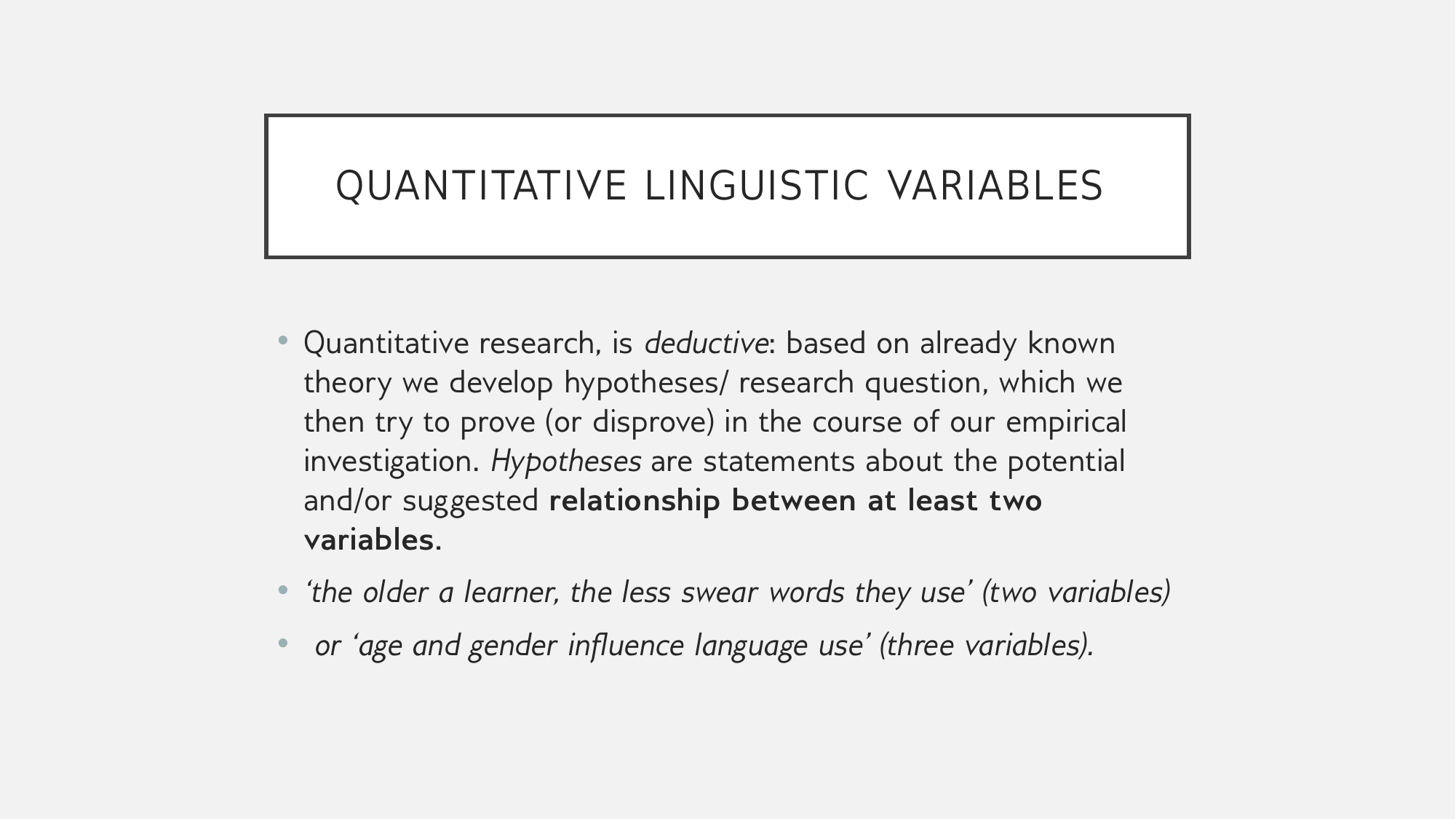

# quantitative linguistic variables
Quantitative research, is deductive: based on already known theory we develop hypotheses/ research question, which we then try to prove (or disprove) in the course of our empirical investigation. Hypotheses are statements about the potential and/or suggested relationship between at least two variables.
‘the older a learner, the less swear words they use’ (two variables)
 or ‘age and gender influence language use’ (three variables).